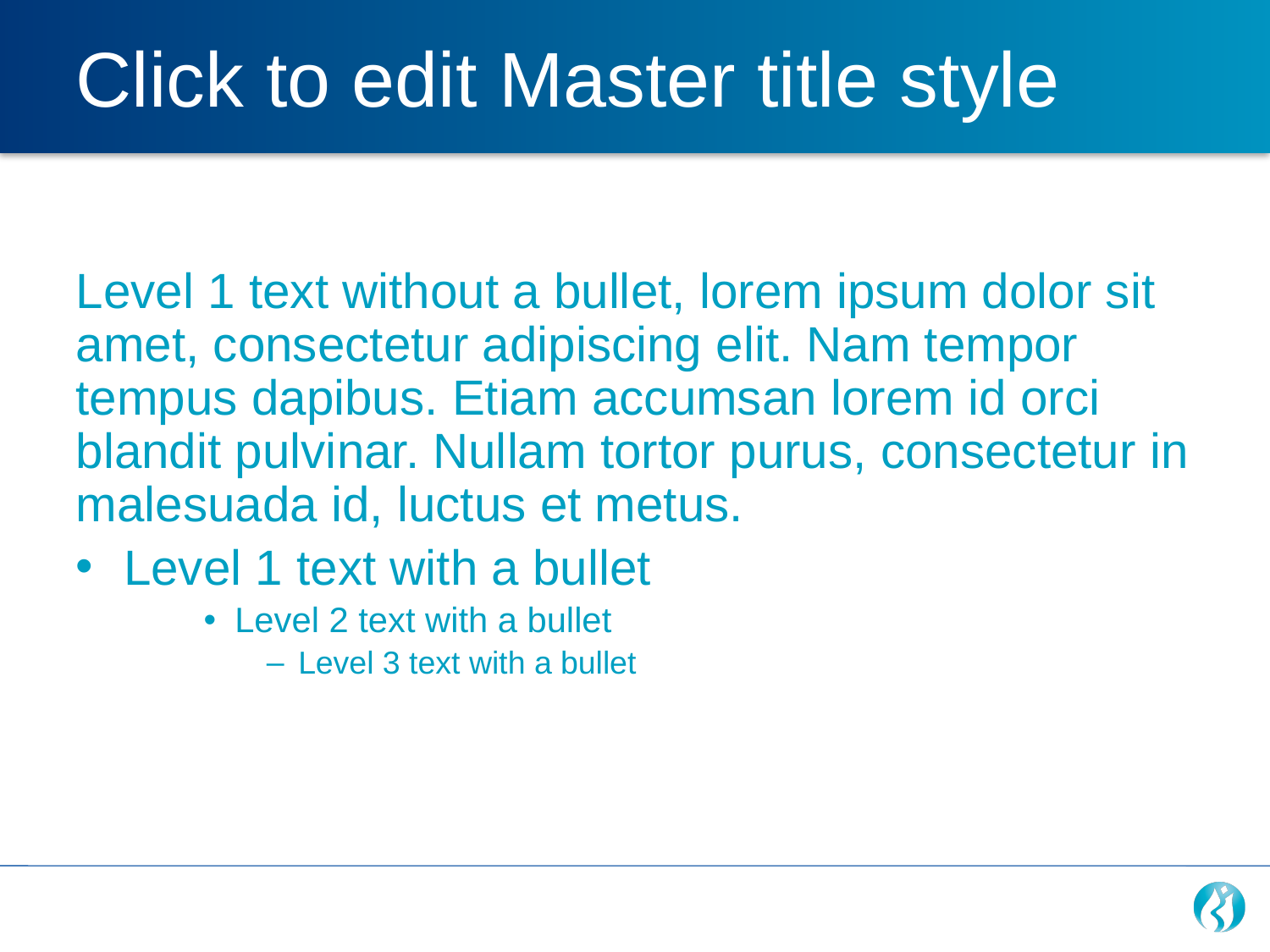

Click to edit Master title style
Level 1 text without a bullet, lorem ipsum dolor sit amet, consectetur adipiscing elit. Nam tempor tempus dapibus. Etiam accumsan lorem id orci blandit pulvinar. Nullam tortor purus, consectetur in malesuada id, luctus et metus.
Level 1 text with a bullet
Level 2 text with a bullet
Level 3 text with a bullet